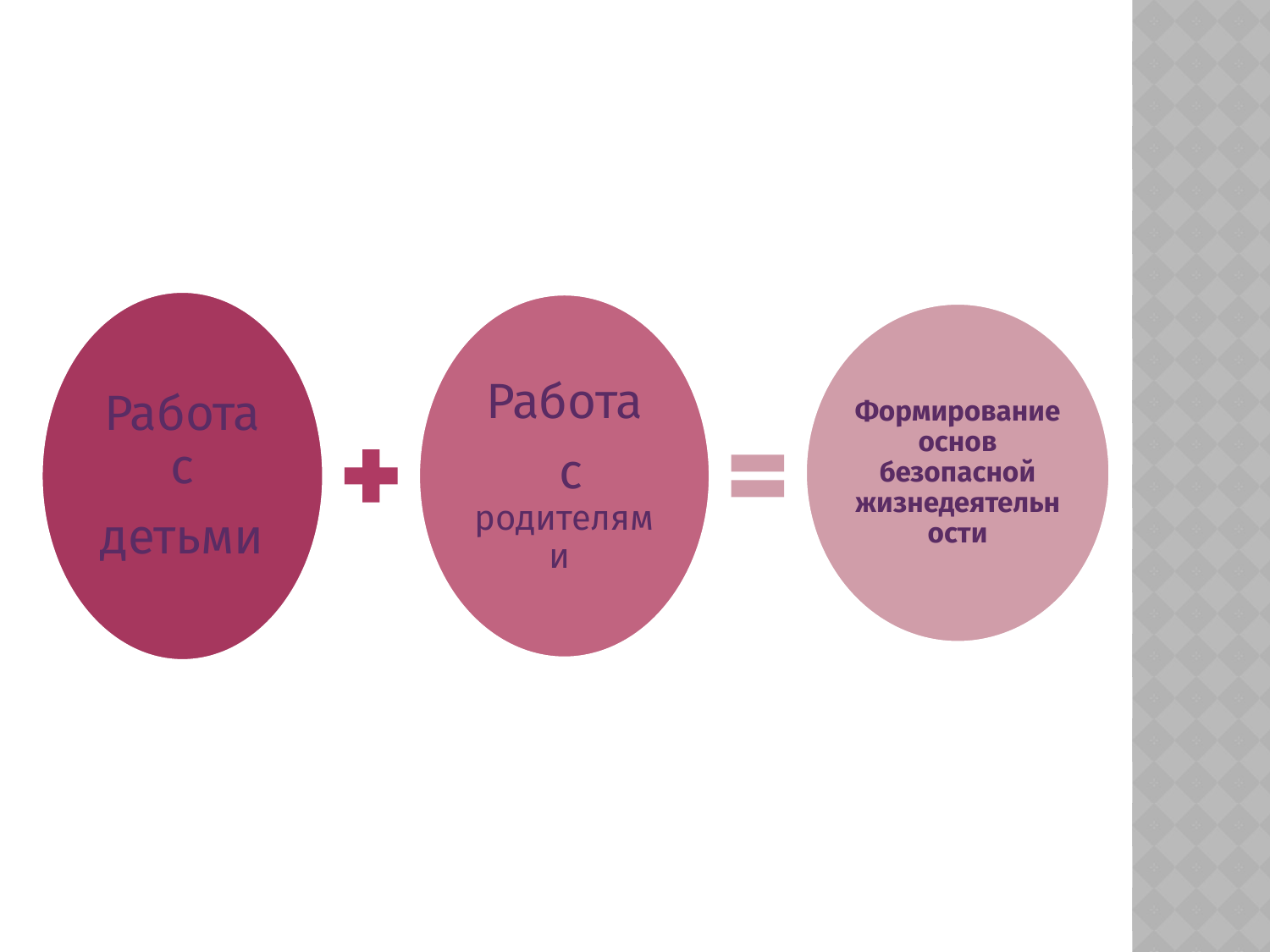

Работа с
детьми

Работа
 с родителями

Формирование основ безопасной жизнедеятельности